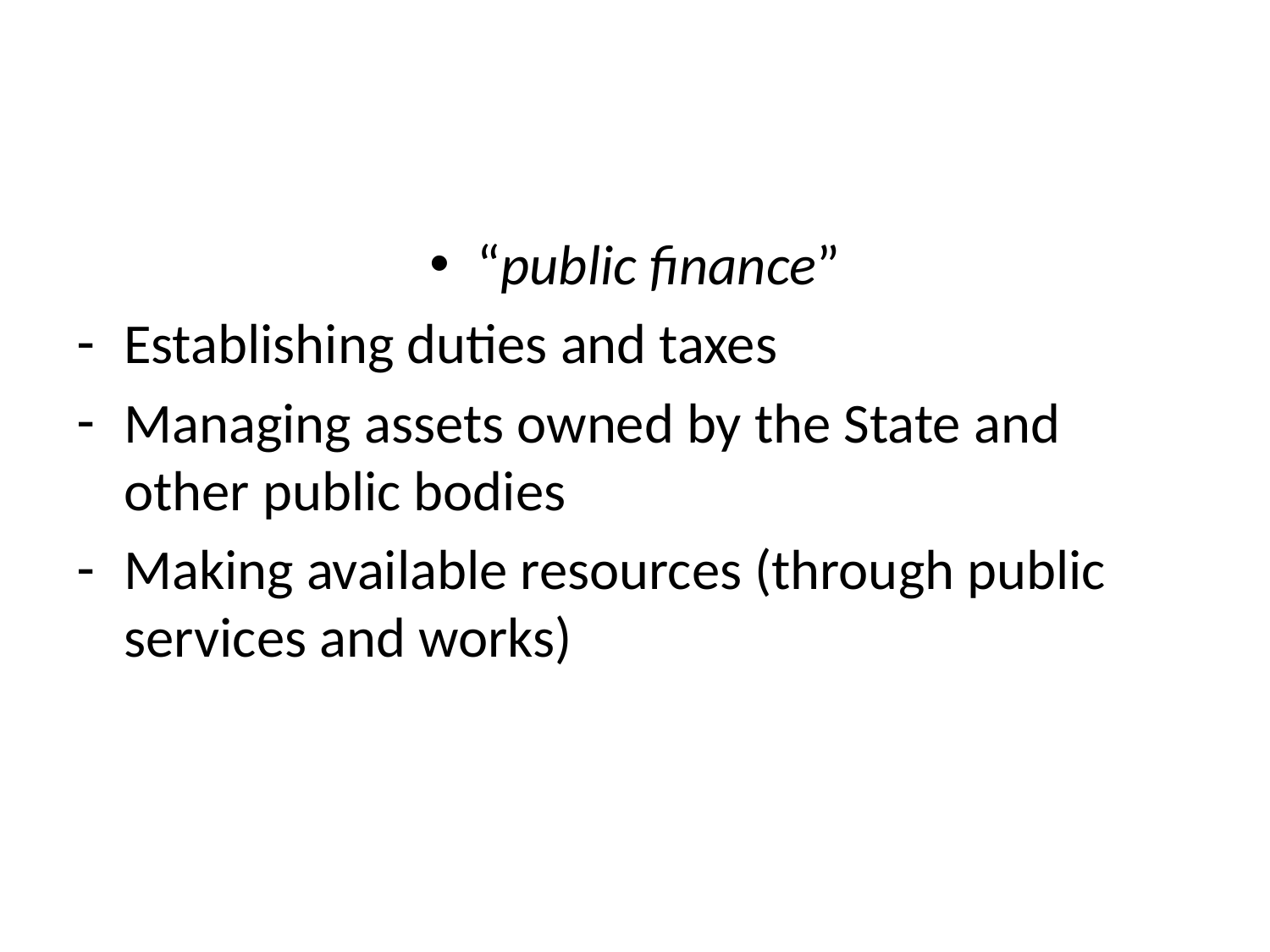

“public finance”
Establishing duties and taxes
Managing assets owned by the State and other public bodies
Making available resources (through public services and works)